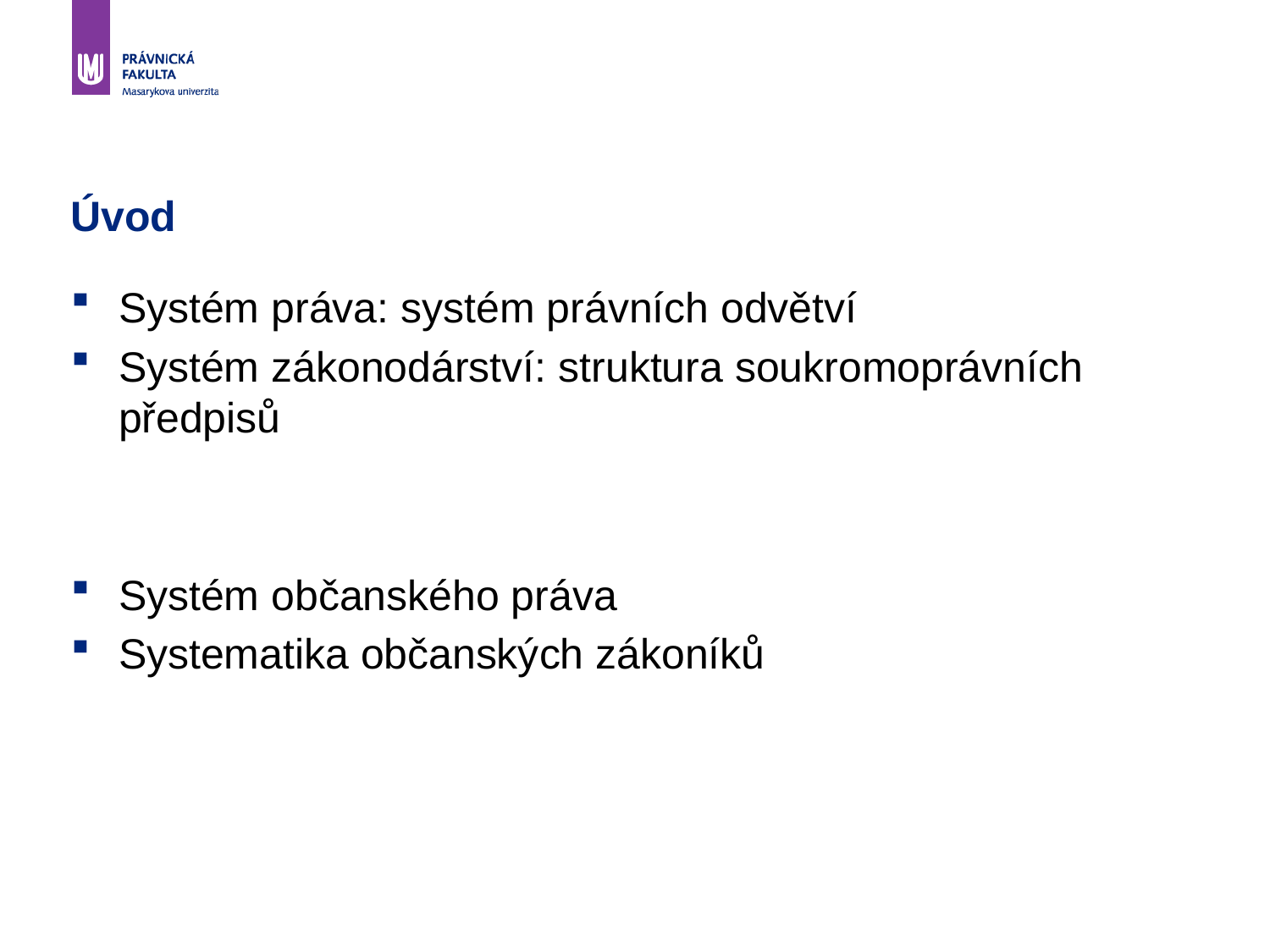

# Úvod
Systém práva: systém právních odvětví
Systém zákonodárství: struktura soukromoprávních předpisů

Systém občanského práva
Systematika občanských zákoníků